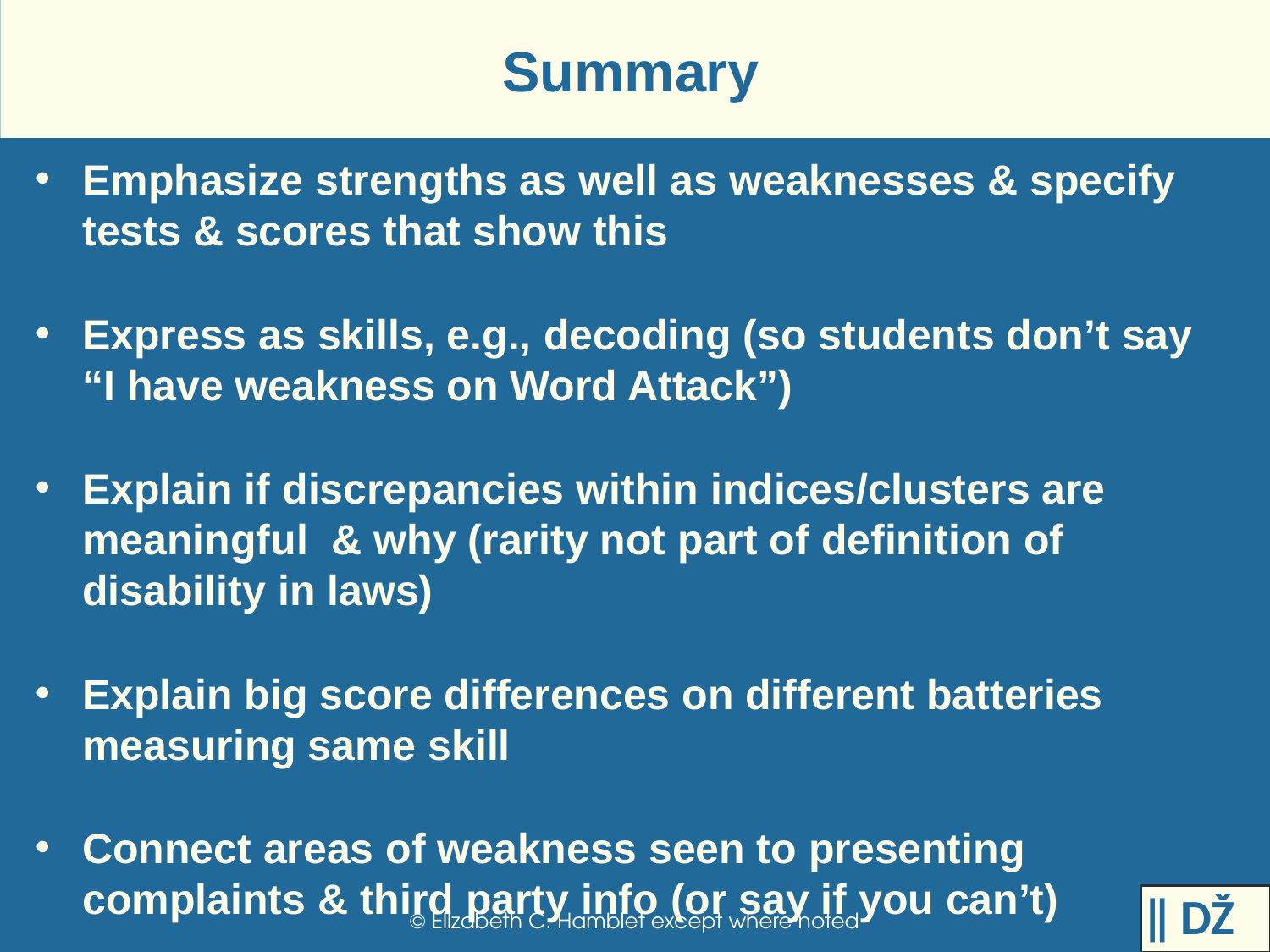

# Summary
Emphasize strengths as well as weaknesses & specify tests & scores that show this
Express as skills, e.g., decoding (so students don’t say “I have weakness on Word Attack”)
Explain if discrepancies within indices/clusters are meaningful  & why (rarity not part of definition of disability in laws)
Explain big score differences on different batteries measuring same skill
Connect areas of weakness seen to presenting complaints & third party info (or say if you can’t)
ǁ Ǆ